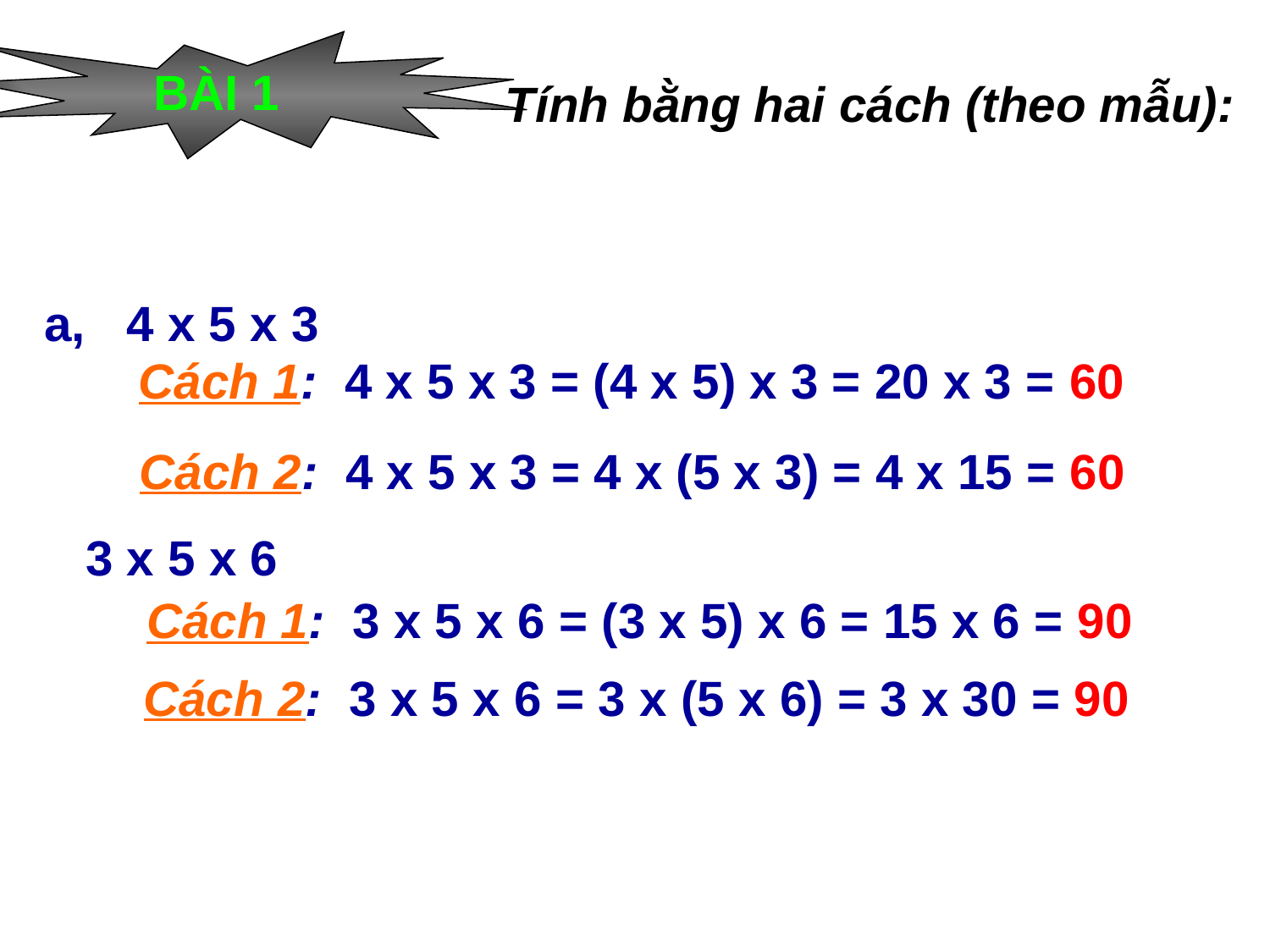

BÀI 1
Tính bằng hai cách (theo mẫu):
a,   4 x 5 x 3
Cách 1:  4 x 5 x 3 = (4 x 5) x 3 = 20 x 3 = 60
Cách 2:  4 x 5 x 3 = 4 x (5 x 3) = 4 x 15 = 60
   3 x 5 x 6
Cách 1:  3 x 5 x 6 = (3 x 5) x 6 = 15 x 6 = 90
Cách 2:  3 x 5 x 6 = 3 x (5 x 6) = 3 x 30 = 90